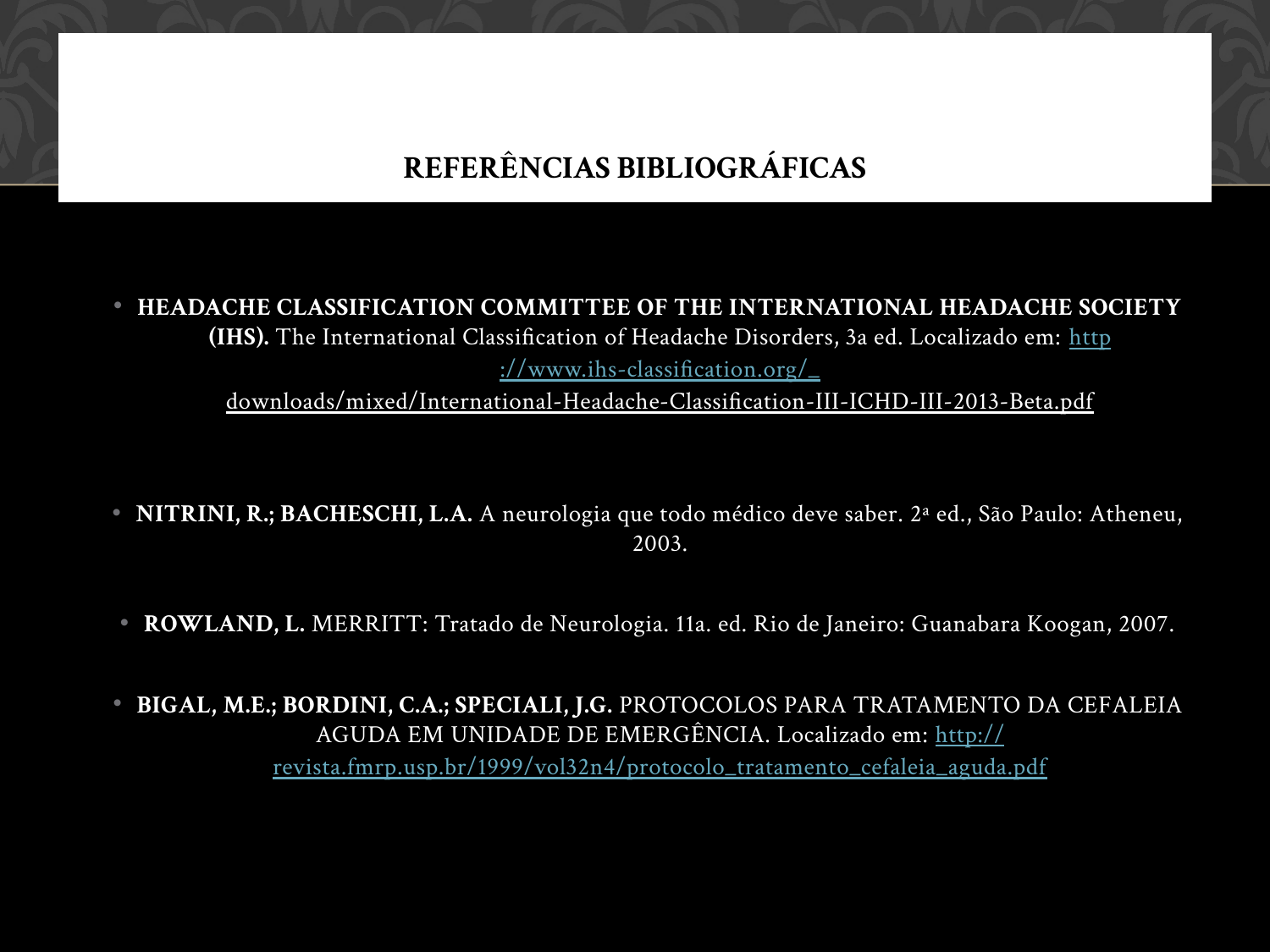

# REFERÊNCIAS BIBLIOGRÁFICAS
HEADACHE CLASSIFICATION COMMITTEE OF THE INTERNATIONAL HEADACHE SOCIETY (IHS). The International Classification of Headache Disorders, 3a ed. Localizado em: http://www.ihs-classification.org/_downloads/mixed/International-Headache-Classification-III-ICHD-III-2013-Beta.pdf

NITRINI, R.; BACHESCHI, L.A. A neurologia que todo médico deve saber. 2ª ed., São Paulo: Atheneu, 2003.

ROWLAND, L. MERRITT: Tratado de Neurologia. 11a. ed. Rio de Janeiro: Guanabara Koogan, 2007.

BIGAL, M.E.; BORDINI, C.A.; SPECIALI, J.G. PROTOCOLOS PARA TRATAMENTO DA CEFALEIA AGUDA EM UNIDADE DE EMERGÊNCIA. Localizado em: http://revista.fmrp.usp.br/1999/vol32n4/protocolo_tratamento_cefaleia_aguda.pdf